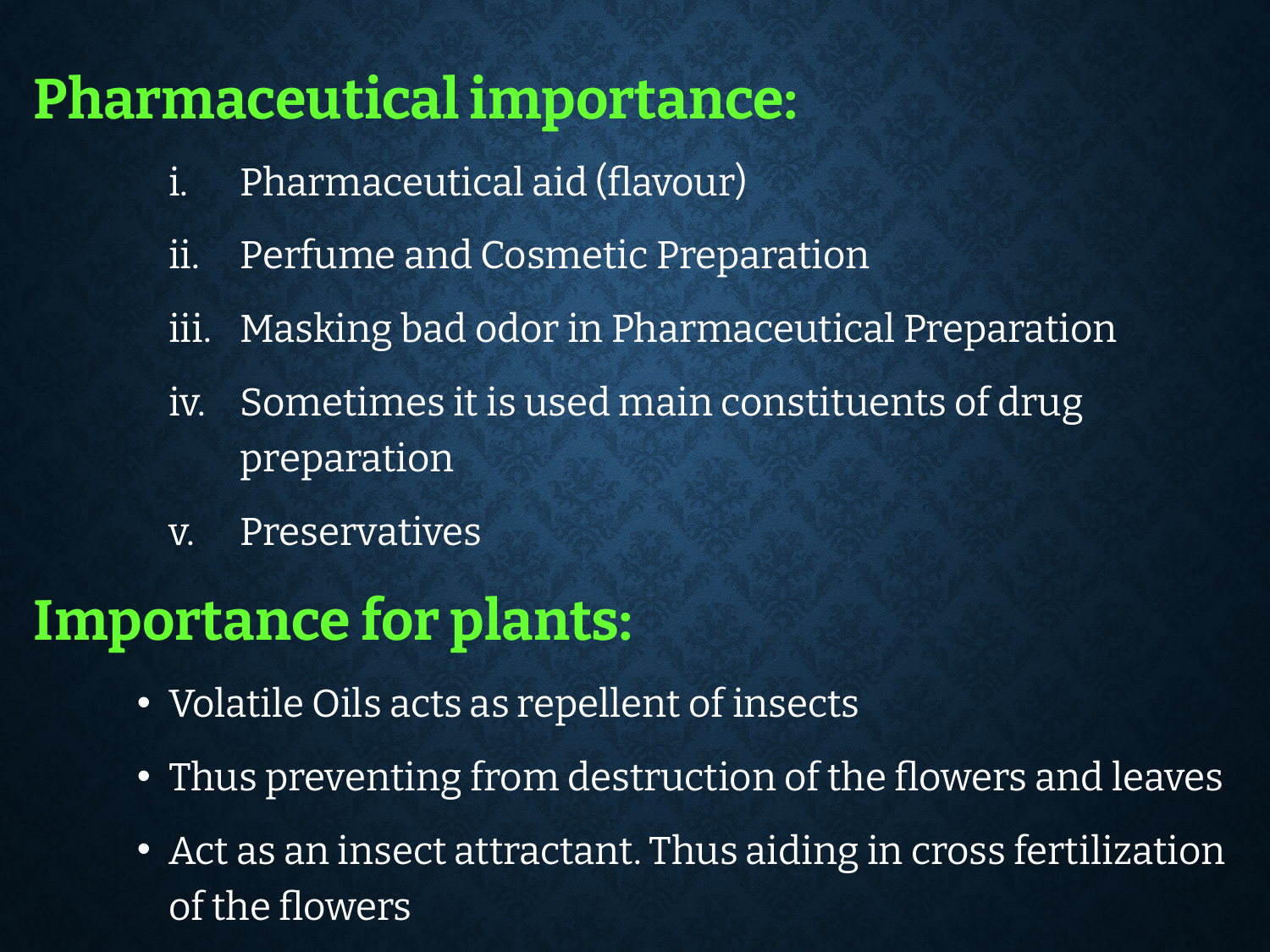

Pharmaceutical importance:
Pharmaceutical aid (flavour)
Perfume and Cosmetic Preparation
Masking bad odor in Pharmaceutical Preparation
Sometimes it is used main constituents of drug preparation
Preservatives
Importance for plants:
Volatile Oils acts as repellent of insects
Thus preventing from destruction of the flowers and leaves
Act as an insect attractant. Thus aiding in cross fertilization of the flowers